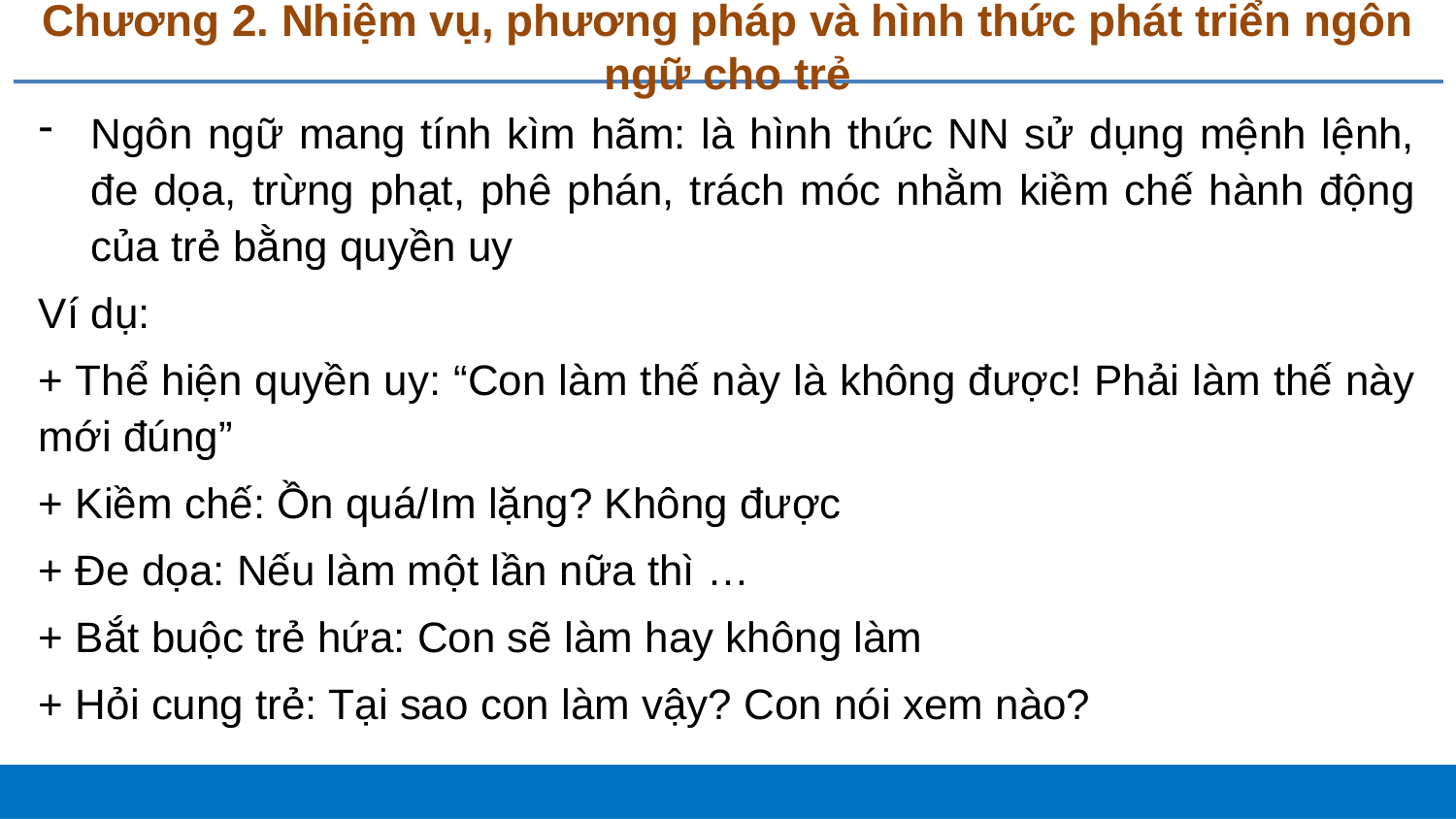

# Chương 2. Nhiệm vụ, phương pháp và hình thức phát triển ngôn ngữ cho trẻ
Ngôn ngữ mang tính kìm hãm: là hình thức NN sử dụng mệnh lệnh, đe dọa, trừng phạt, phê phán, trách móc nhằm kiềm chế hành động của trẻ bằng quyền uy
Ví dụ:
+ Thể hiện quyền uy: “Con làm thế này là không được! Phải làm thế này mới đúng”
+ Kiềm chế: Ồn quá/Im lặng? Không được
+ Đe dọa: Nếu làm một lần nữa thì …
+ Bắt buộc trẻ hứa: Con sẽ làm hay không làm
+ Hỏi cung trẻ: Tại sao con làm vậy? Con nói xem nào?